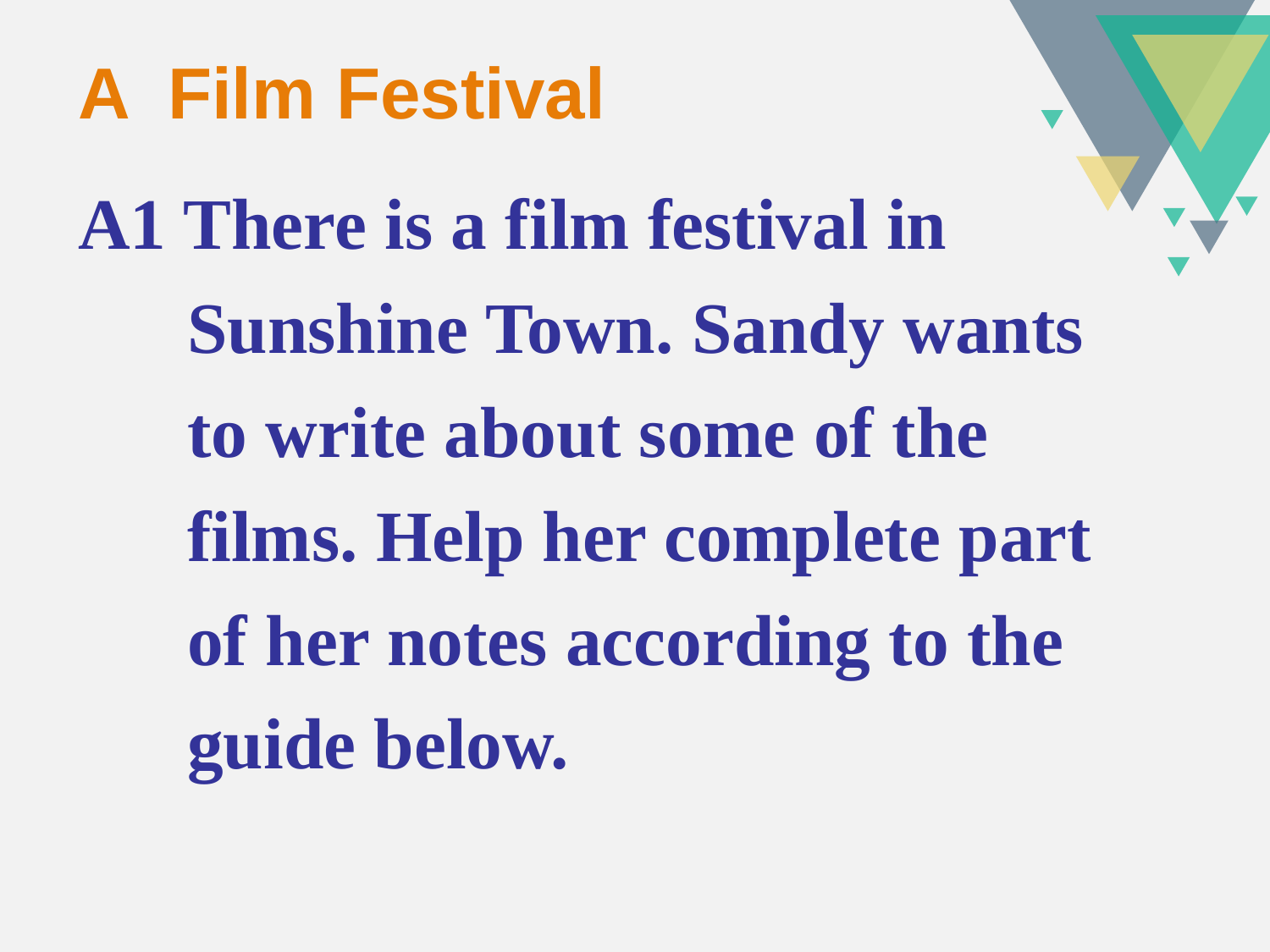

A  Film Festival
A1 There is a film festival in
      Sunshine Town. Sandy wants
      to write about some of the
      films. Help her complete part
      of her notes according to the
      guide below.